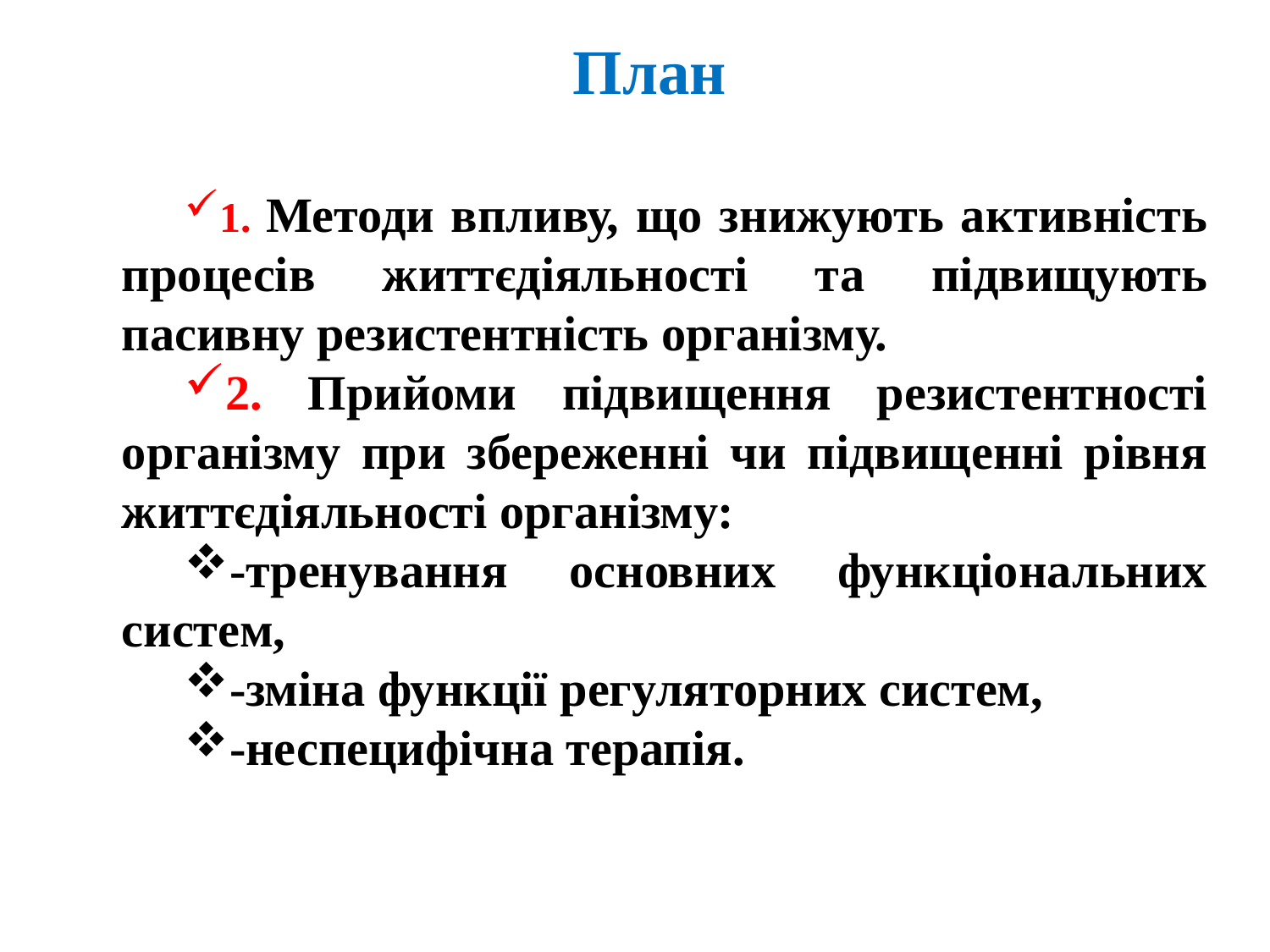

План

1. Методи впливу, що знижують активність процесів життєдіяльності та підвищують пасивну резистентність організму.
2. Прийоми підвищення резистентності організму при збереженні чи підвищенні рівня життєдіяльності організму:
-тренування основних функціональних систем,
-зміна функції регуляторних систем,
-неспецифічна терапія.